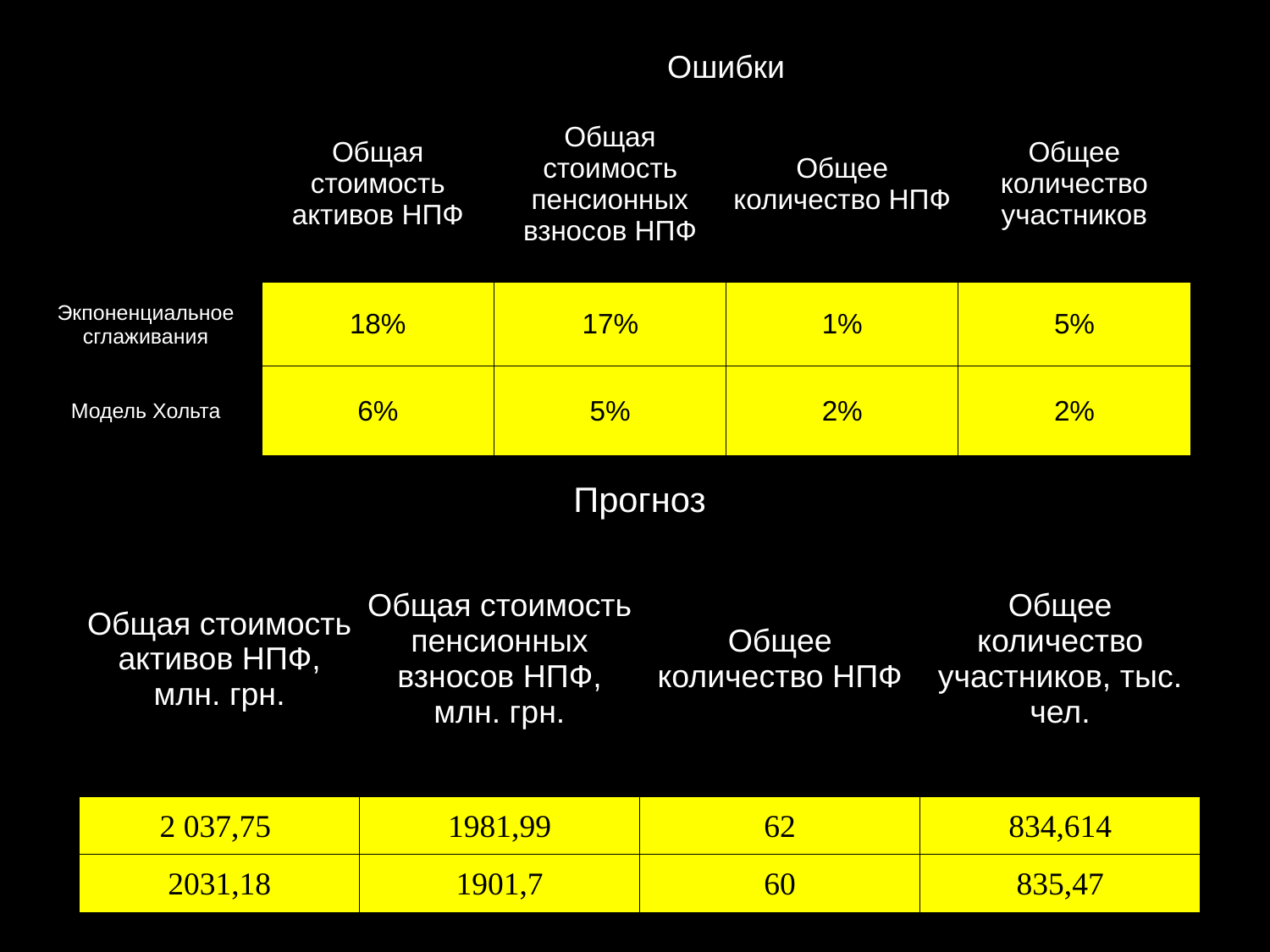

|  | Ошибки |  |  |  |
| --- | --- | --- | --- | --- |
|  | Общая стоимость активов НПФ | Общая стоимость пенсионных взносов НПФ | Общее количество НПФ | Общее количество участников |
| Экпоненциальное сглаживания | 18% | 17% | 1% | 5% |
| Модель Хольта | 6% | 5% | 2% | 2% |
| Прогноз |  |  |  |
| --- | --- | --- | --- |
| Общая стоимость активов НПФ, млн. грн. | Общая стоимость пенсионных взносов НПФ, млн. грн. | Общее количество НПФ | Общее количество участников, тыс. чел. |
| 2 037,75 | 1981,99 | 62 | 834,614 |
| 2031,18 | 1901,7 | 60 | 835,47 |